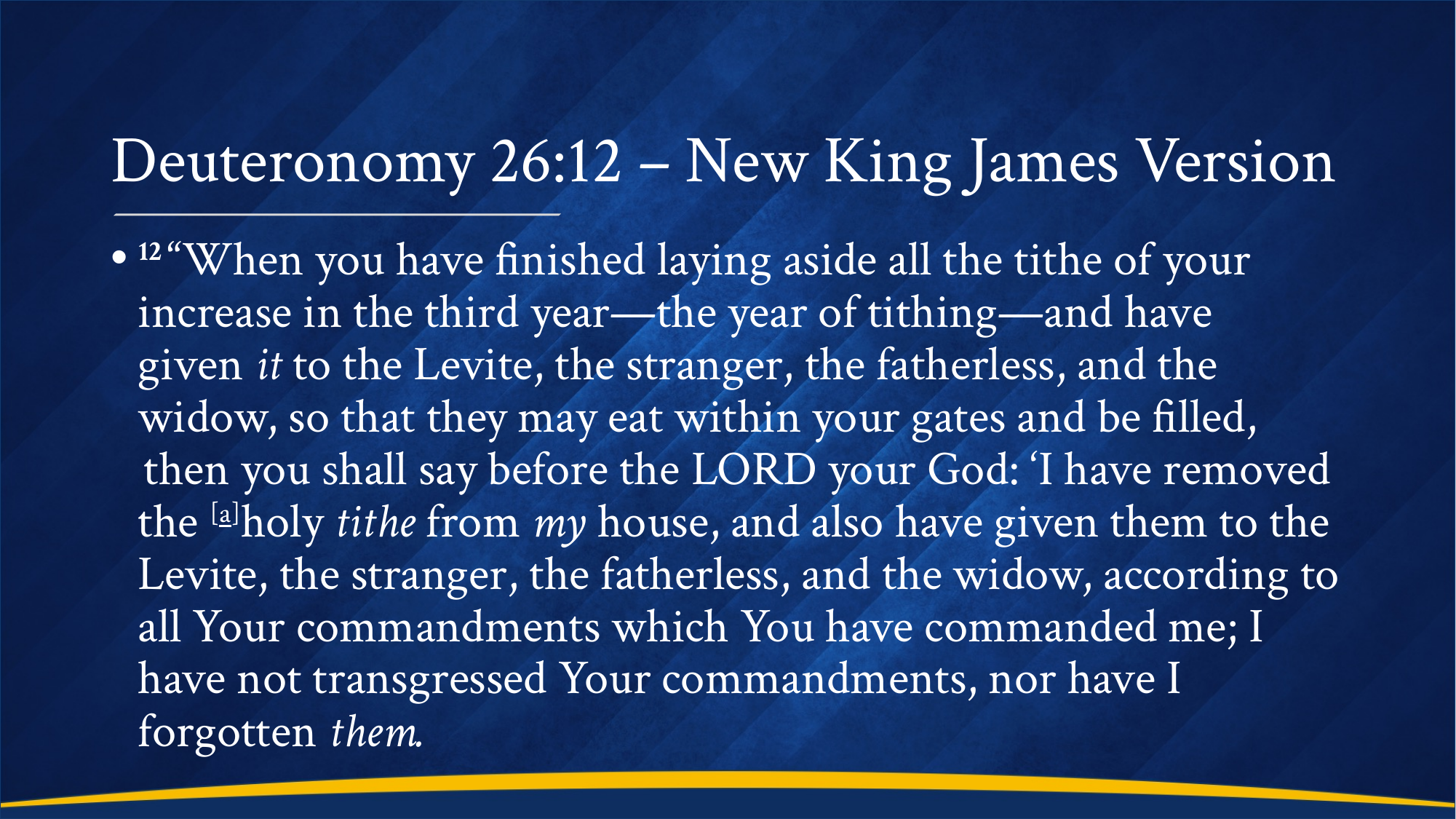

# Deuteronomy 26:12 – New King James Version
12 “When you have finished laying aside all the tithe of your increase in the third year—the year of tithing—and have given it to the Levite, the stranger, the fatherless, and the widow, so that they may eat within your gates and be filled,  then you shall say before the Lord your God: ‘I have removed the [a]holy tithe from my house, and also have given them to the Levite, the stranger, the fatherless, and the widow, according to all Your commandments which You have commanded me; I have not transgressed Your commandments, nor have I forgotten them.